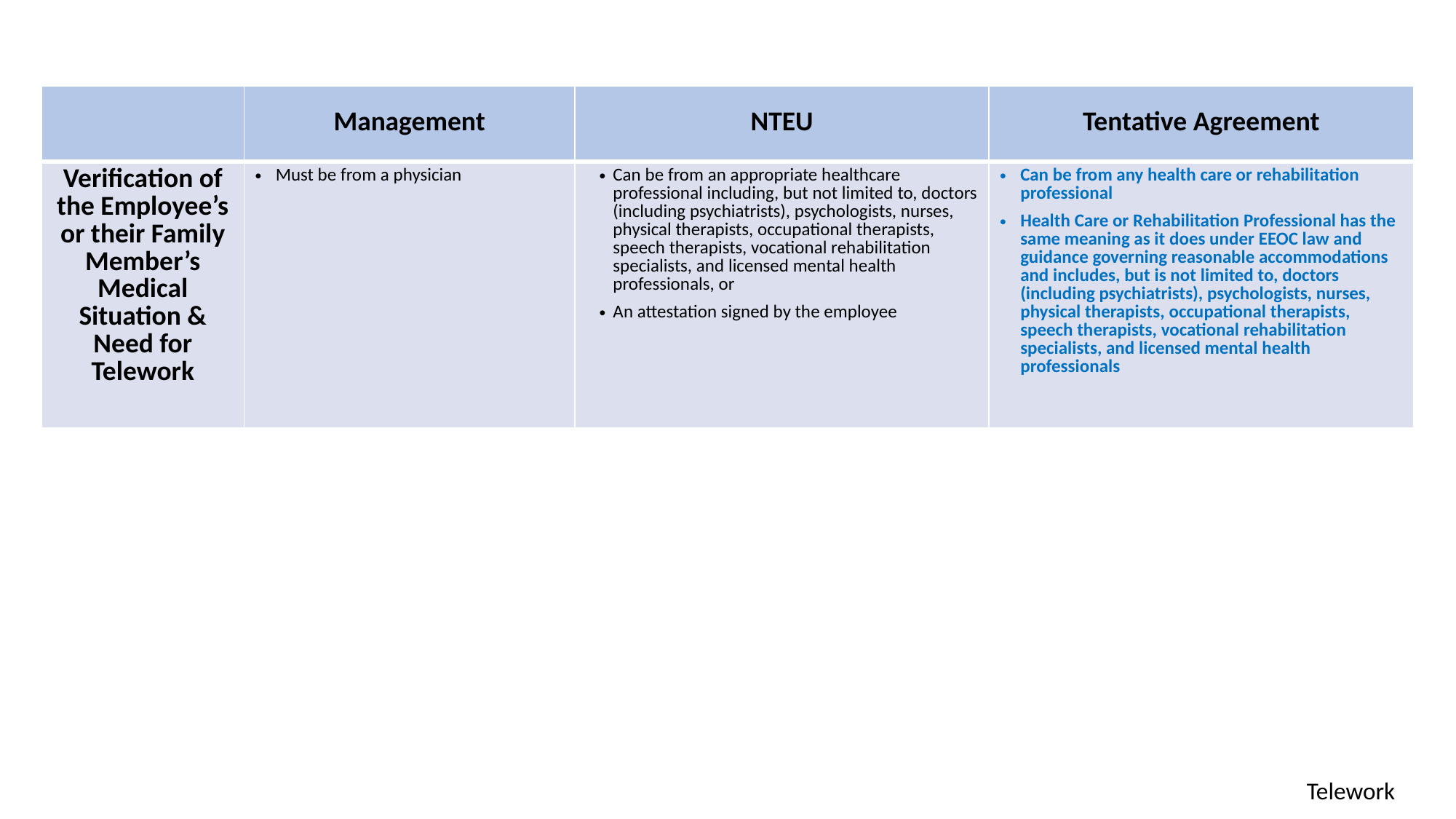

|  | Management | NTEU | Tentative Agreement |
| --- | --- | --- | --- |
| Verification of the Employee’s or their Family Member’s Medical Situation & Need for Telework | Must be from a physician | Can be from an appropriate healthcare professional including, but not limited to, doctors (including psychiatrists), psychologists, nurses, physical therapists, occupational therapists, speech therapists, vocational rehabilitation specialists, and licensed mental health professionals, or An attestation signed by the employee | Can be from any health care or rehabilitation professional Health Care or Rehabilitation Professional has the same meaning as it does under EEOC law and guidance governing reasonable accommodations and includes, but is not limited to, doctors (including psychiatrists), psychologists, nurses, physical therapists, occupational therapists, speech therapists, vocational rehabilitation specialists, and licensed mental health professionals |
Telework